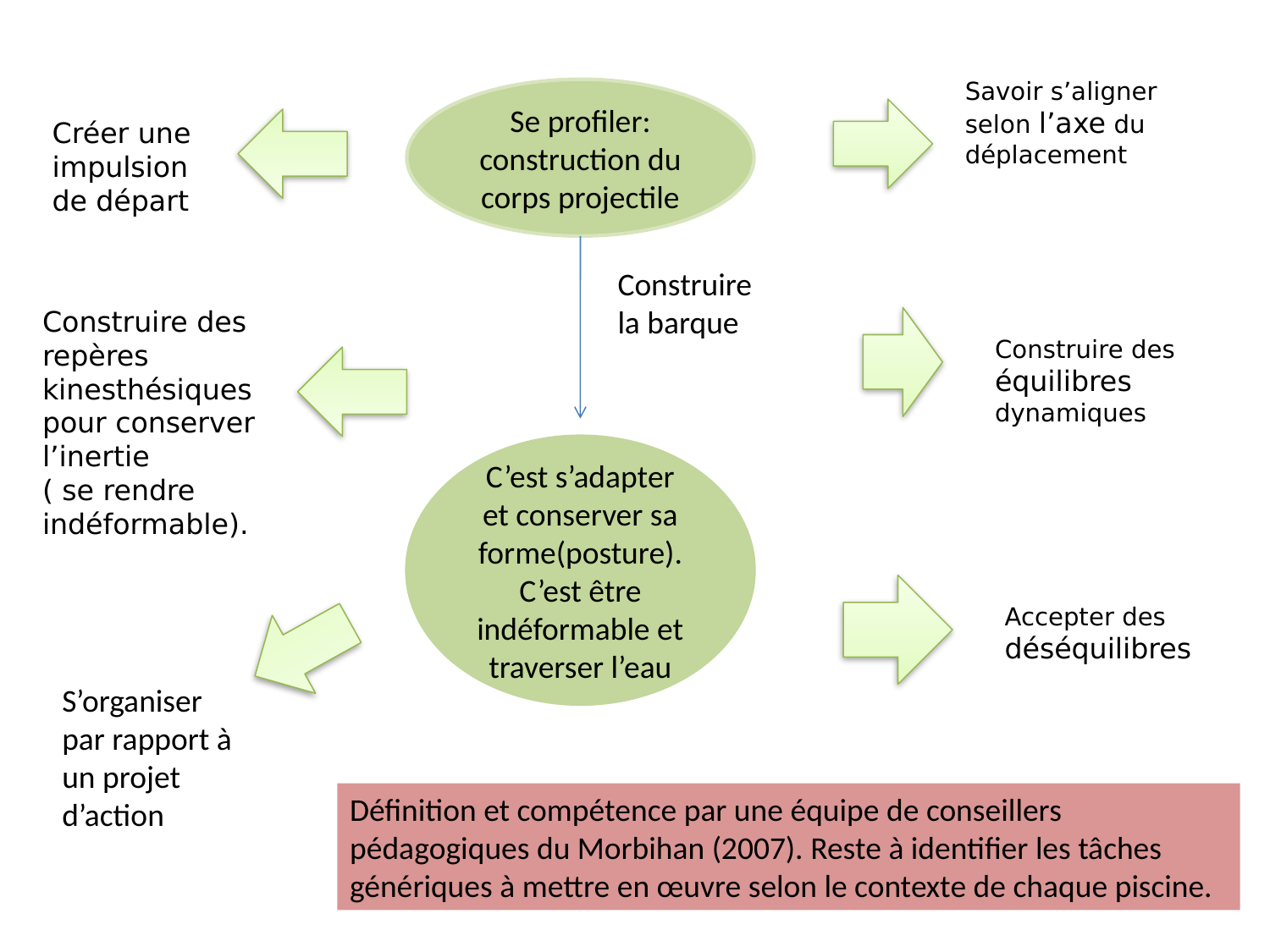

Savoir s’aligner selon l’axe du déplacement
Se profiler: construction du corps projectile

Créer une impulsion de départ

Construire la barque
Construire des repères kinesthésiques pour conserver l’inertie
( se rendre indéformable).

Construire des équilibres dynamiques

C’est s’adapter et conserver sa forme(posture). C’est être indéformable et traverser l’eau

Accepter des déséquilibres

S’organiser par rapport à un projet d’action
Définition et compétence par une équipe de conseillers pédagogiques du Morbihan (2007). Reste à identifier les tâches génériques à mettre en œuvre selon le contexte de chaque piscine.